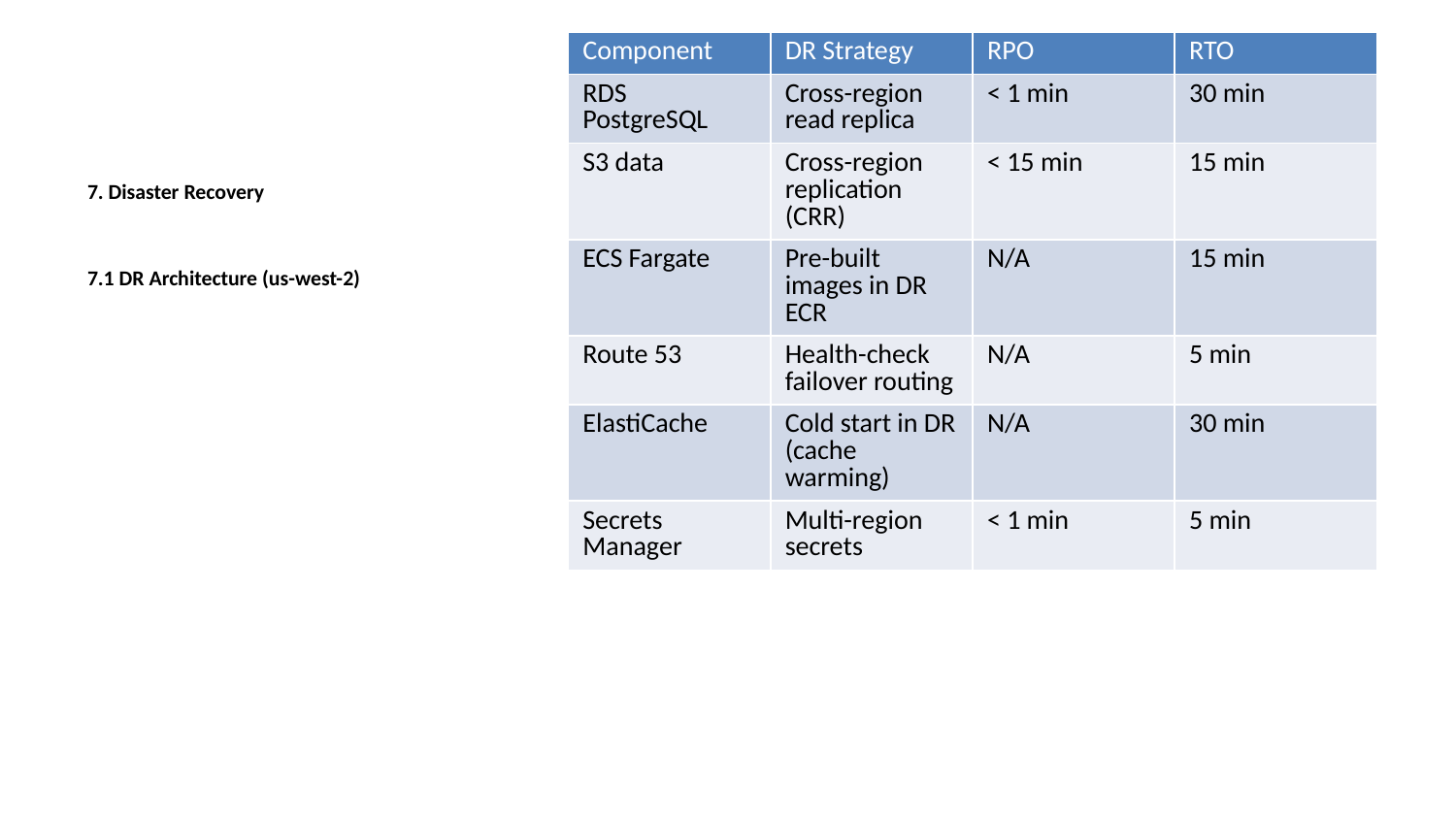

| Component | DR Strategy | RPO | RTO |
| --- | --- | --- | --- |
| RDS PostgreSQL | Cross-region read replica | < 1 min | 30 min |
| S3 data | Cross-region replication (CRR) | < 15 min | 15 min |
| ECS Fargate | Pre-built images in DR ECR | N/A | 15 min |
| Route 53 | Health-check failover routing | N/A | 5 min |
| ElastiCache | Cold start in DR (cache warming) | N/A | 30 min |
| Secrets Manager | Multi-region secrets | < 1 min | 5 min |
7. Disaster Recovery
7.1 DR Architecture (us-west-2)